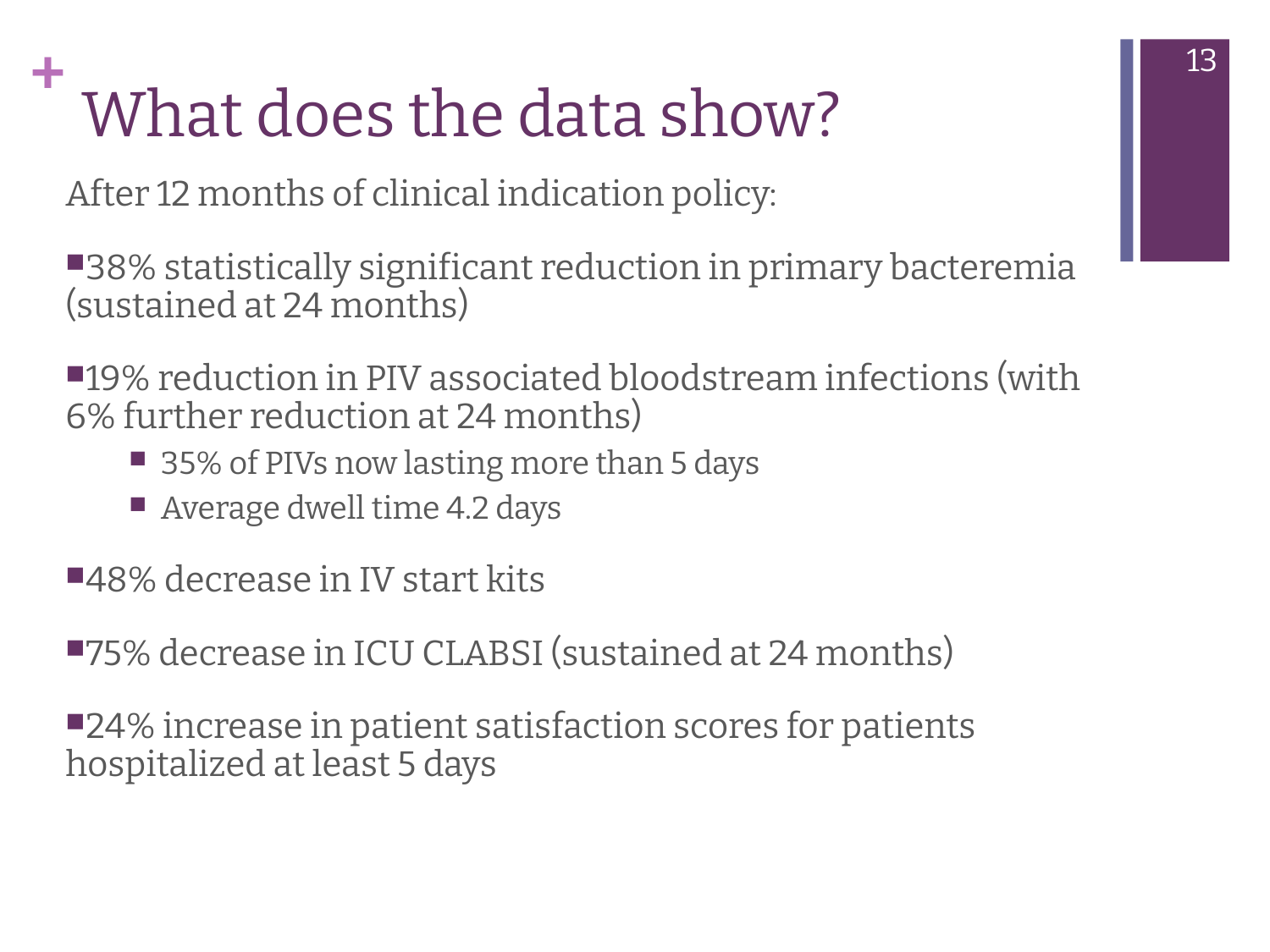

13
# What does the data show?
After 12 months of clinical indication policy:
38% statistically significant reduction in primary bacteremia (sustained at 24 months)
19% reduction in PIV associated bloodstream infections (with 6% further reduction at 24 months)
35% of PIVs now lasting more than 5 days
Average dwell time 4.2 days
48% decrease in IV start kits
75% decrease in ICU CLABSI (sustained at 24 months)
24% increase in patient satisfaction scores for patients hospitalized at least 5 days